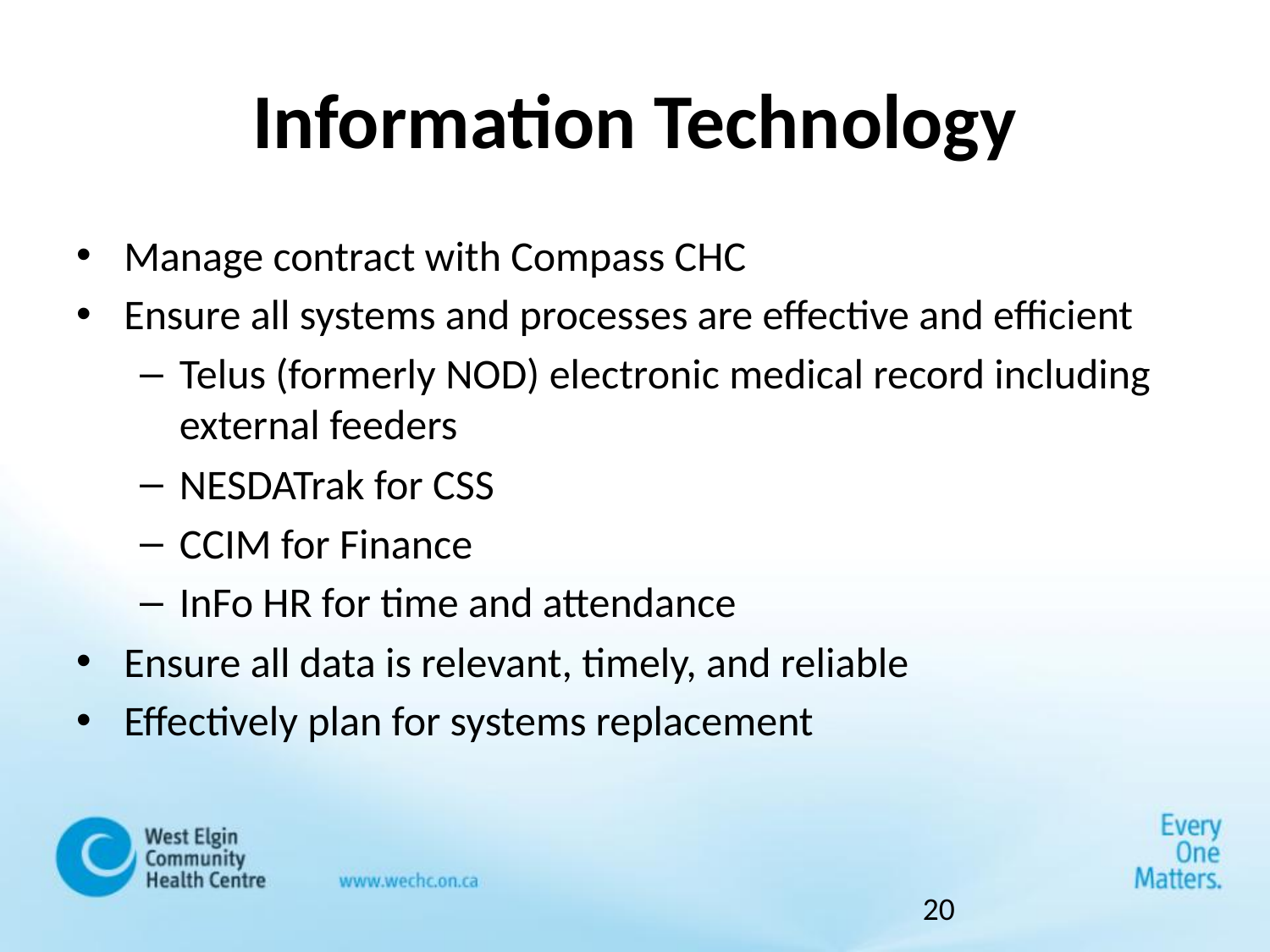

# Information Technology
Manage contract with Compass CHC
Ensure all systems and processes are effective and efficient
Telus (formerly NOD) electronic medical record including external feeders
NESDATrak for CSS
CCIM for Finance
InFo HR for time and attendance
Ensure all data is relevant, timely, and reliable
Effectively plan for systems replacement

20